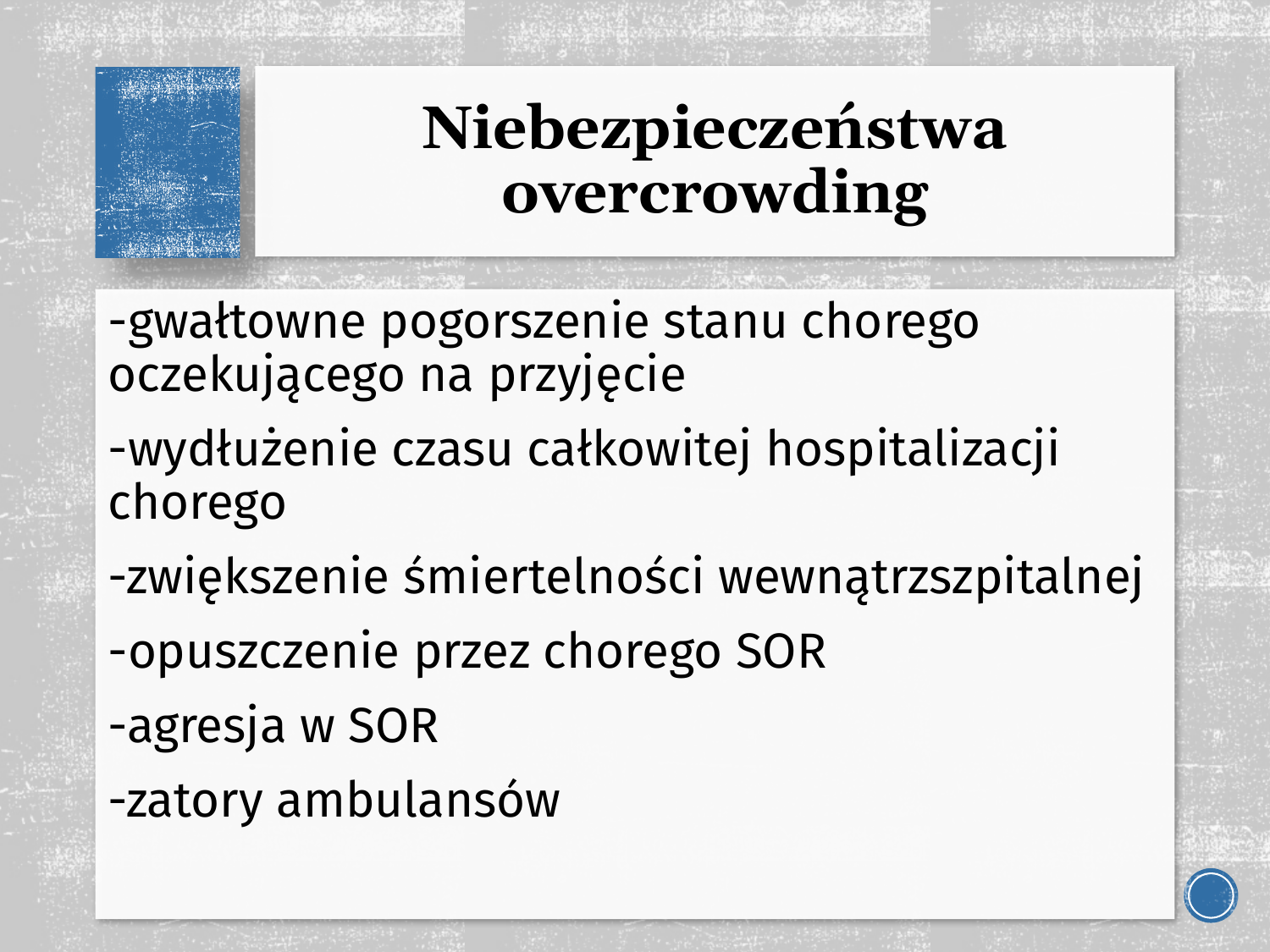

# Niebezpieczeństwa overcrowding
-gwałtowne pogorszenie stanu chorego oczekującego na przyjęcie
-wydłużenie czasu całkowitej hospitalizacji chorego
-zwiększenie śmiertelności wewnątrzszpitalnej
-opuszczenie przez chorego SOR
-agresja w SOR
-zatory ambulansów